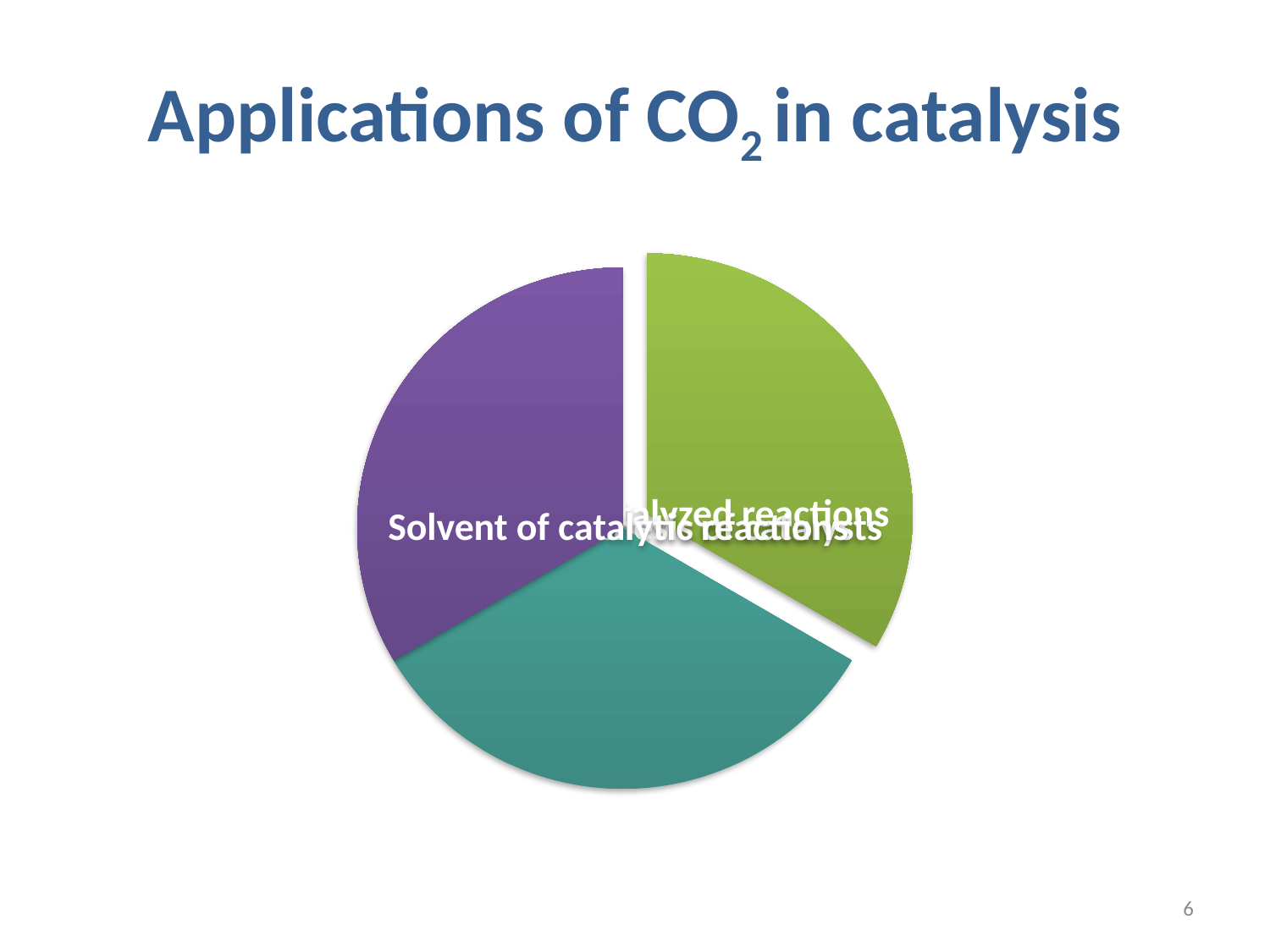

# Applications of CO2 in catalysis
Reagent in catalyzed reactions
Solvent for synthesis of catalysts
Solvent of catalytic reactions
6